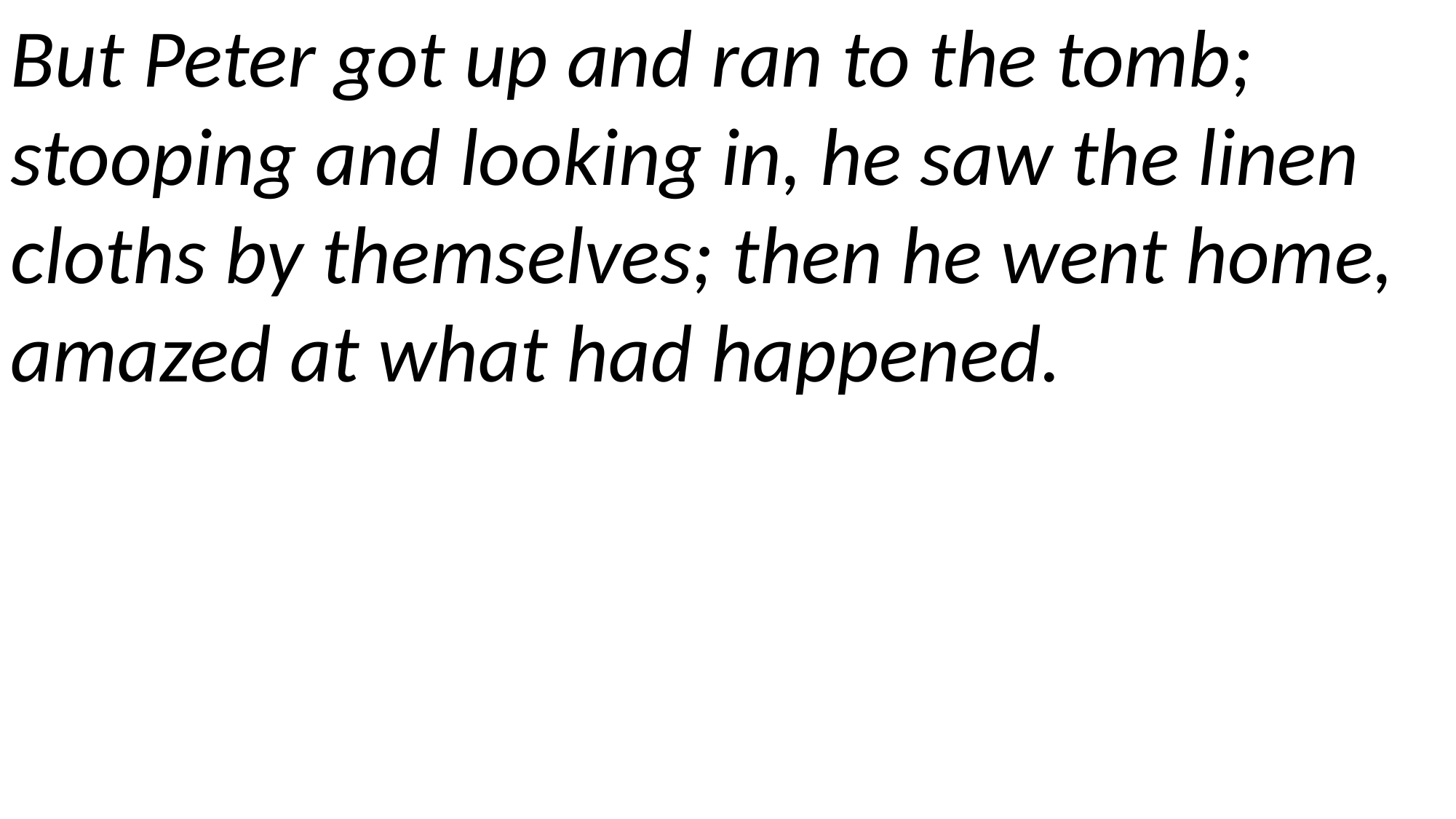

But Peter got up and ran to the tomb; stooping and looking in, he saw the linen cloths by themselves; then he went home, amazed at what had happened.